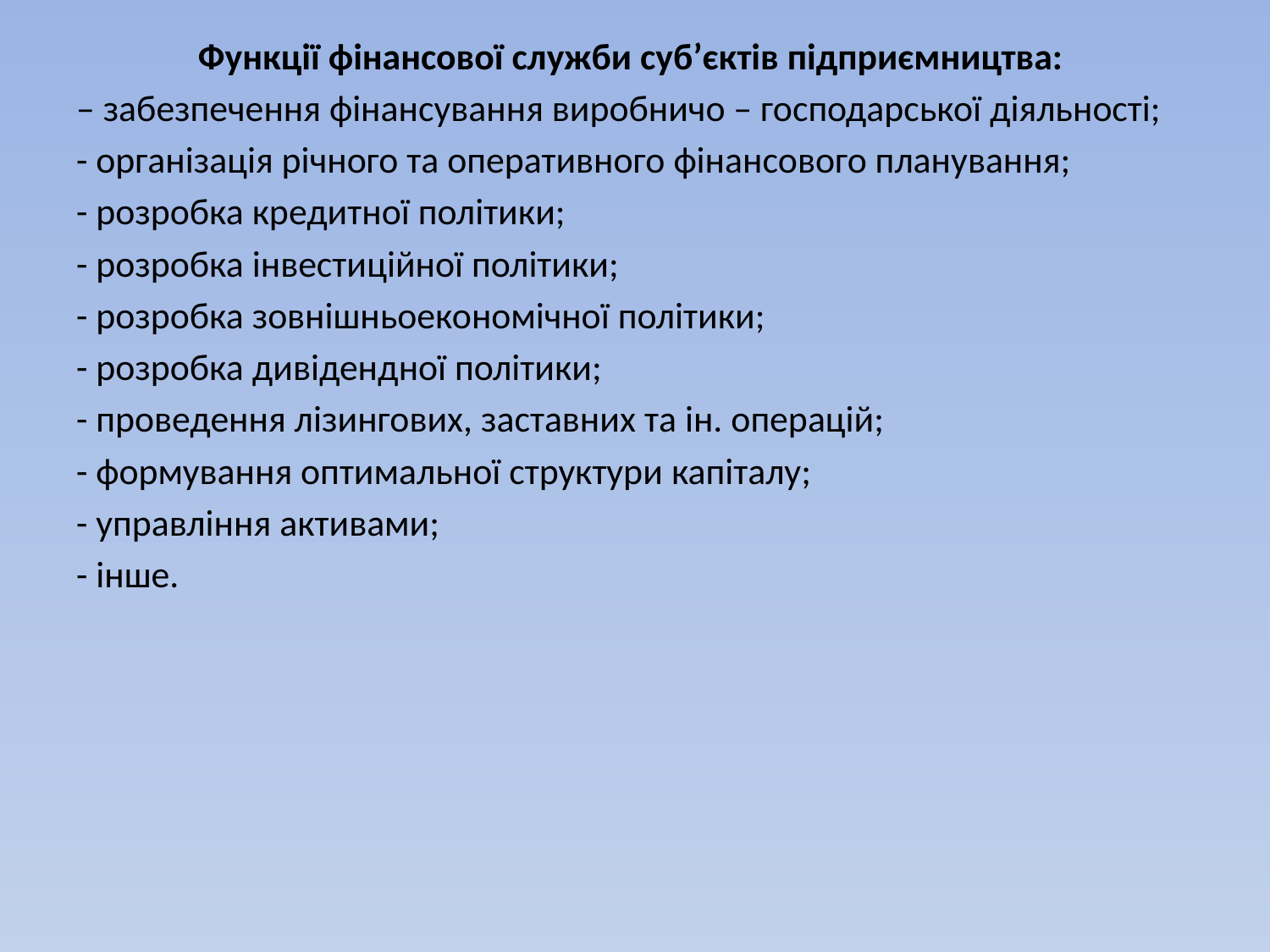

Функції фінансової служби суб’єктів підприємництва:
– забезпечення фінансування виробничо – господарської діяльності;
- організація річного та оперативного фінансового планування;
- розробка кредитної політики;
- розробка інвестиційної політики;
- розробка зовнішньоекономічної політики;
- розробка дивідендної політики;
- проведення лізингових, заставних та ін. операцій;
- формування оптимальної структури капіталу;
- управління активами;
- інше.